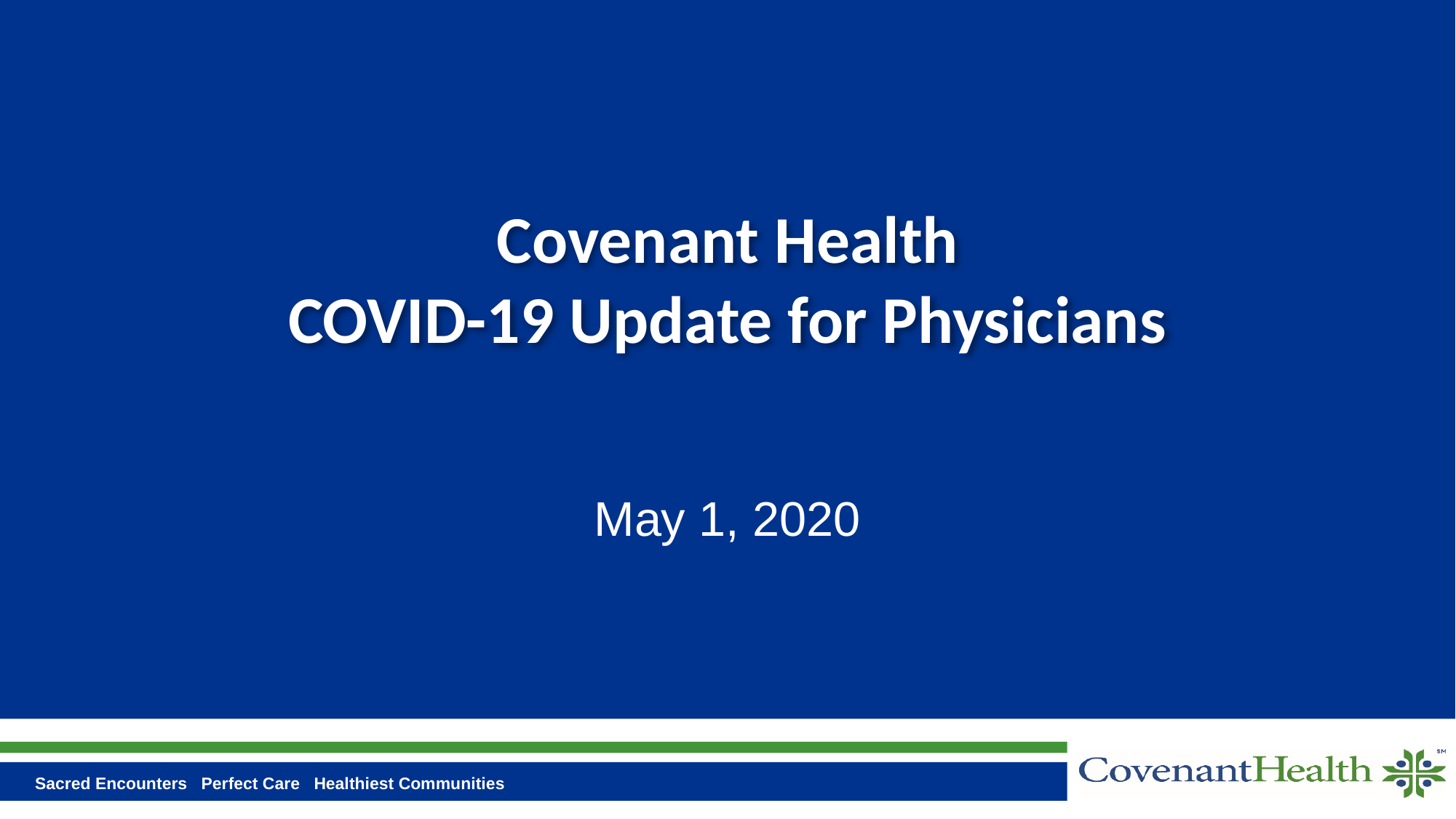

# Covenant Health COVID-19 Update for Physicians
May 1, 2020